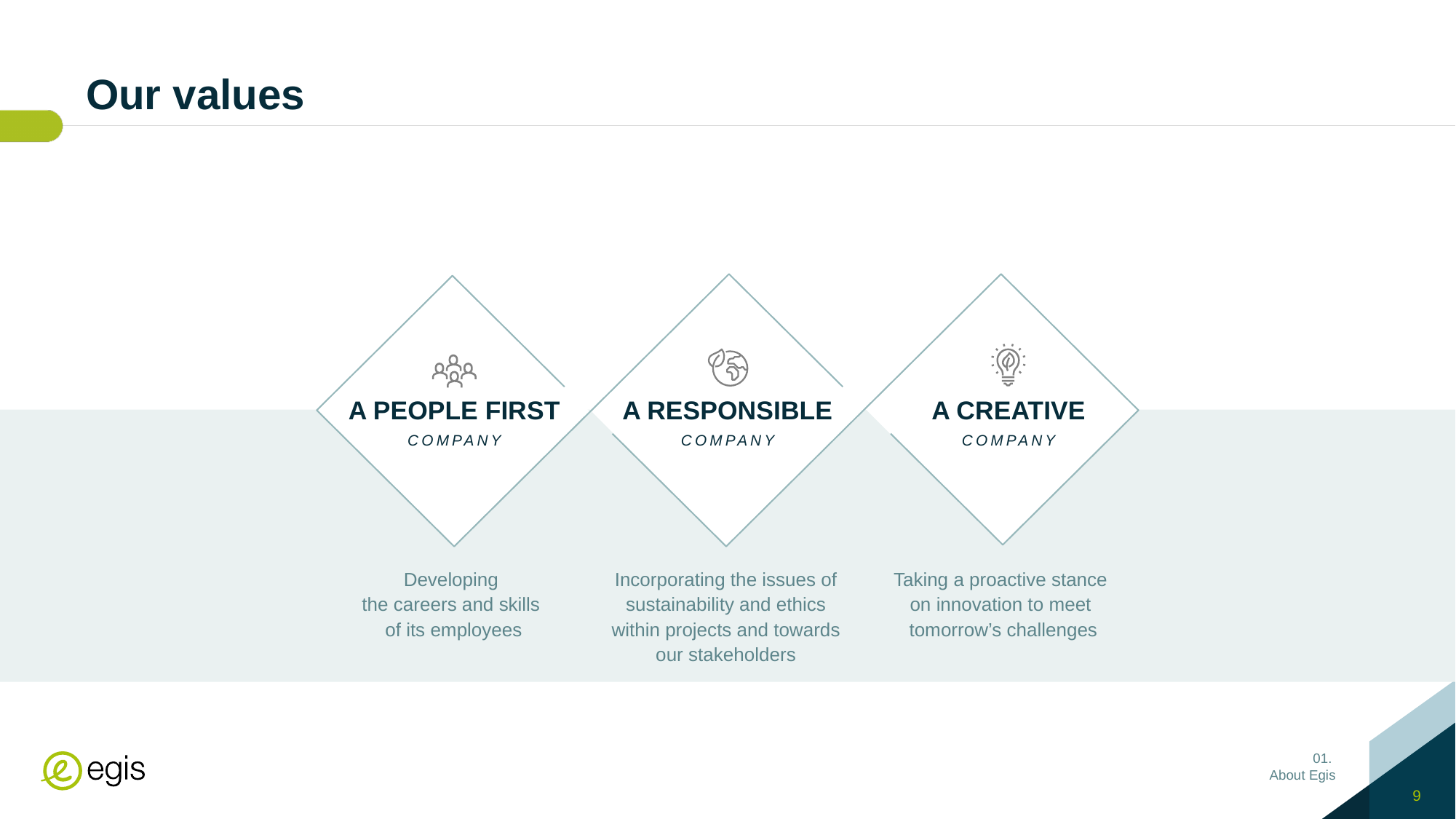

# Our values

A PEOPLE FIRST
A RESPONSIBLE
A CREATIVE

COMPANY
COMPANY
COMPANY
Developing
the careers and skills
of its employees
Incorporating the issues of sustainability and ethics within projects and towards our stakeholders
Taking a proactive stance 
on innovation to meet 
tomorrow’s challenges
01.
About Egis